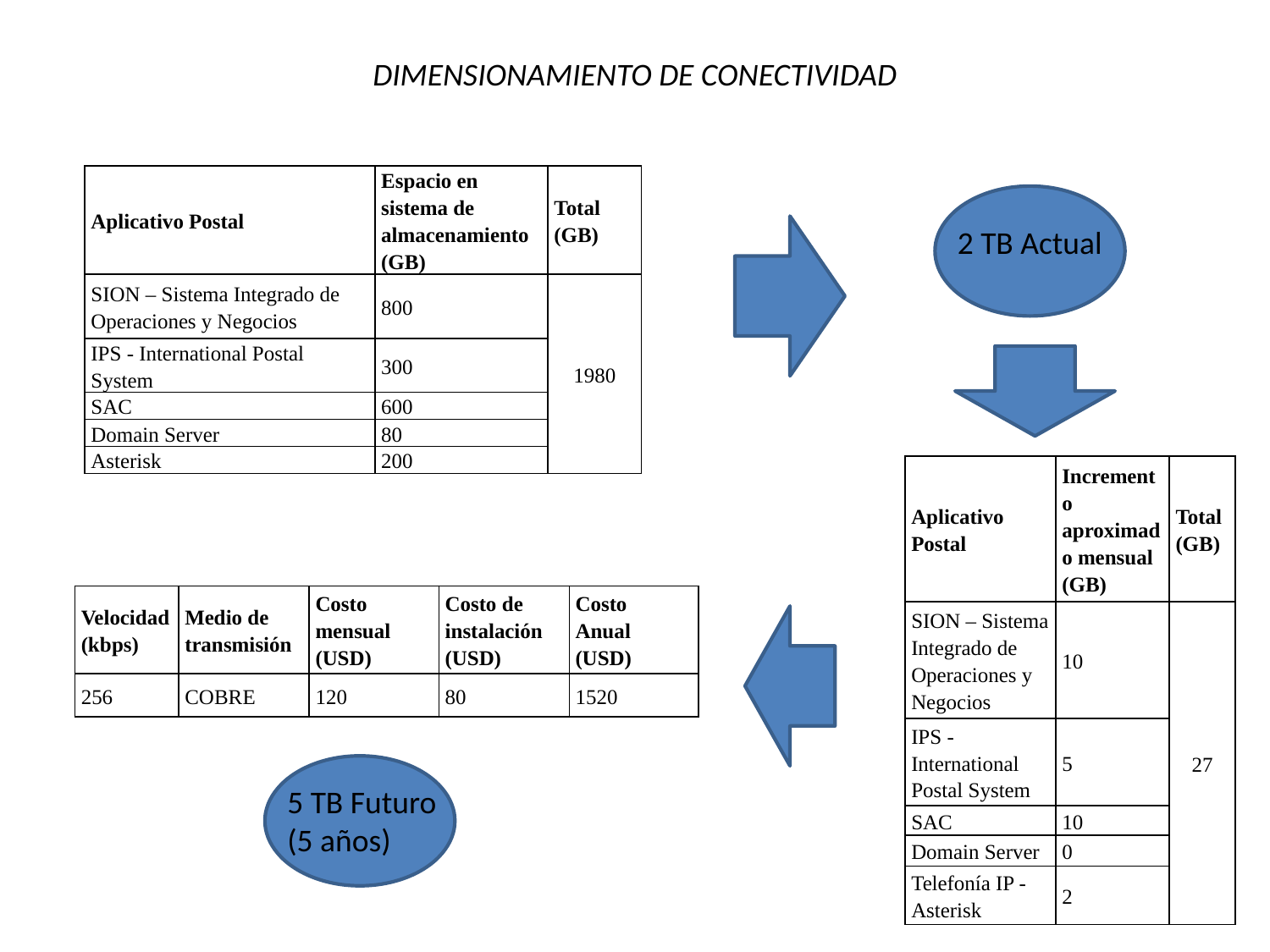

# DIMENSIONAMIENTO DE CONECTIVIDAD
| Aplicativo Postal | Espacio en sistema de almacenamiento (GB) | Total (GB) |
| --- | --- | --- |
| SION – Sistema Integrado de Operaciones y Negocios | 800 | 1980 |
| IPS - International Postal System | 300 |  |
| SAC | 600 |  |
| Domain Server | 80 |  |
| Asterisk | 200 |  |

2 TB Actual

| Aplicativo Postal | Incremento aproximado mensual (GB) | Total (GB) |
| --- | --- | --- |
| SION – Sistema Integrado de Operaciones y Negocios | 10 | 27 |
| IPS - International Postal System | 5 |  |
| SAC | 10 |  |
| Domain Server | 0 |  |
| Telefonía IP - Asterisk | 2 |  |
| Velocidad (kbps) | Medio de transmisión | Costo mensual (USD) | Costo de instalación (USD) | Costo Anual (USD) |
| --- | --- | --- | --- | --- |
| 256 | COBRE | 120 | 80 | 1520 |

5 TB Futuro (5 años)